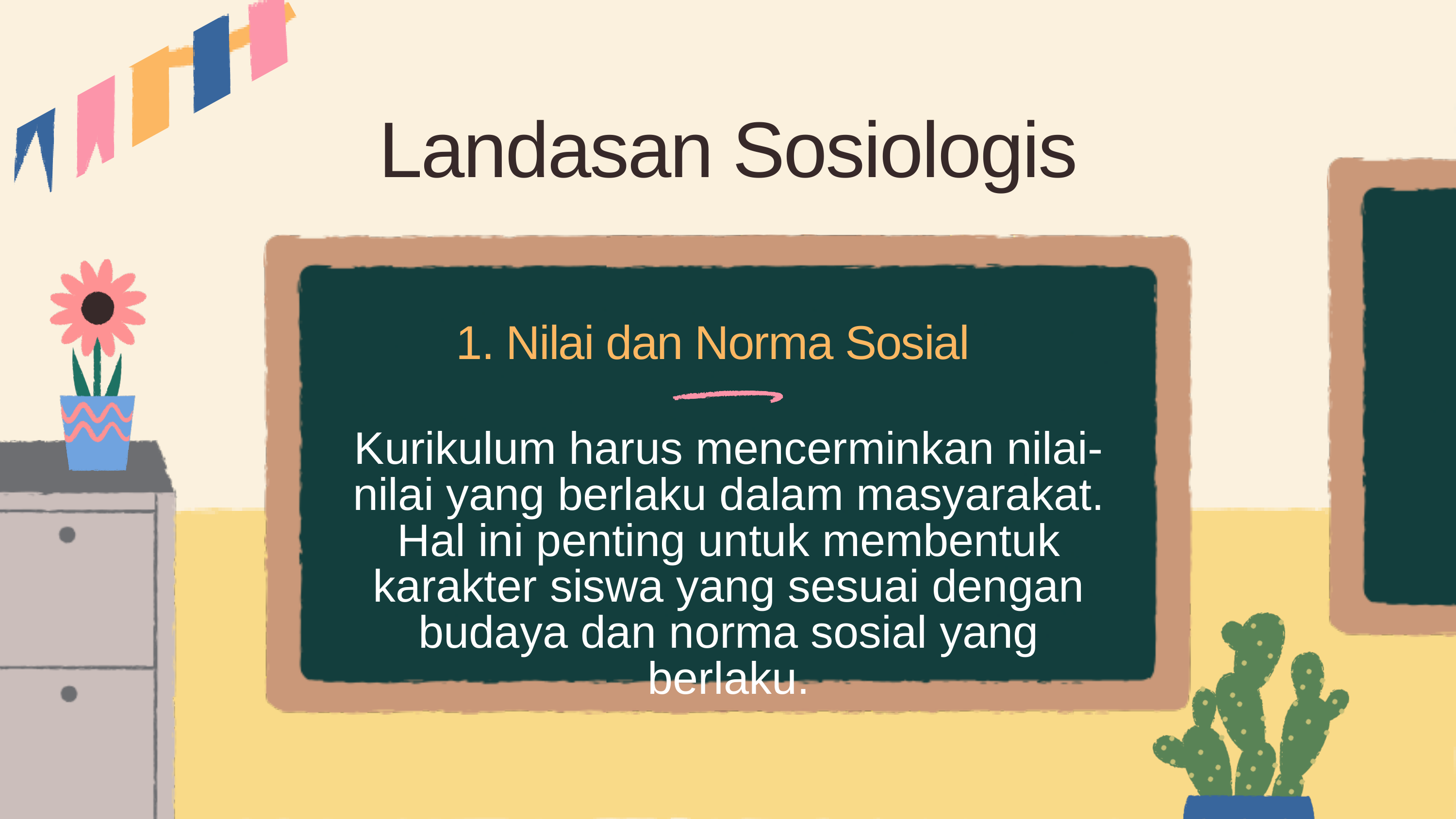

Landasan Sosiologis

1. Nilai dan Norma Sosial

Kurikulum harus mencerminkan nilai-nilai yang berlaku dalam masyarakat. Hal ini penting untuk membentuk karakter siswa yang sesuai dengan budaya dan norma sosial yang berlaku.